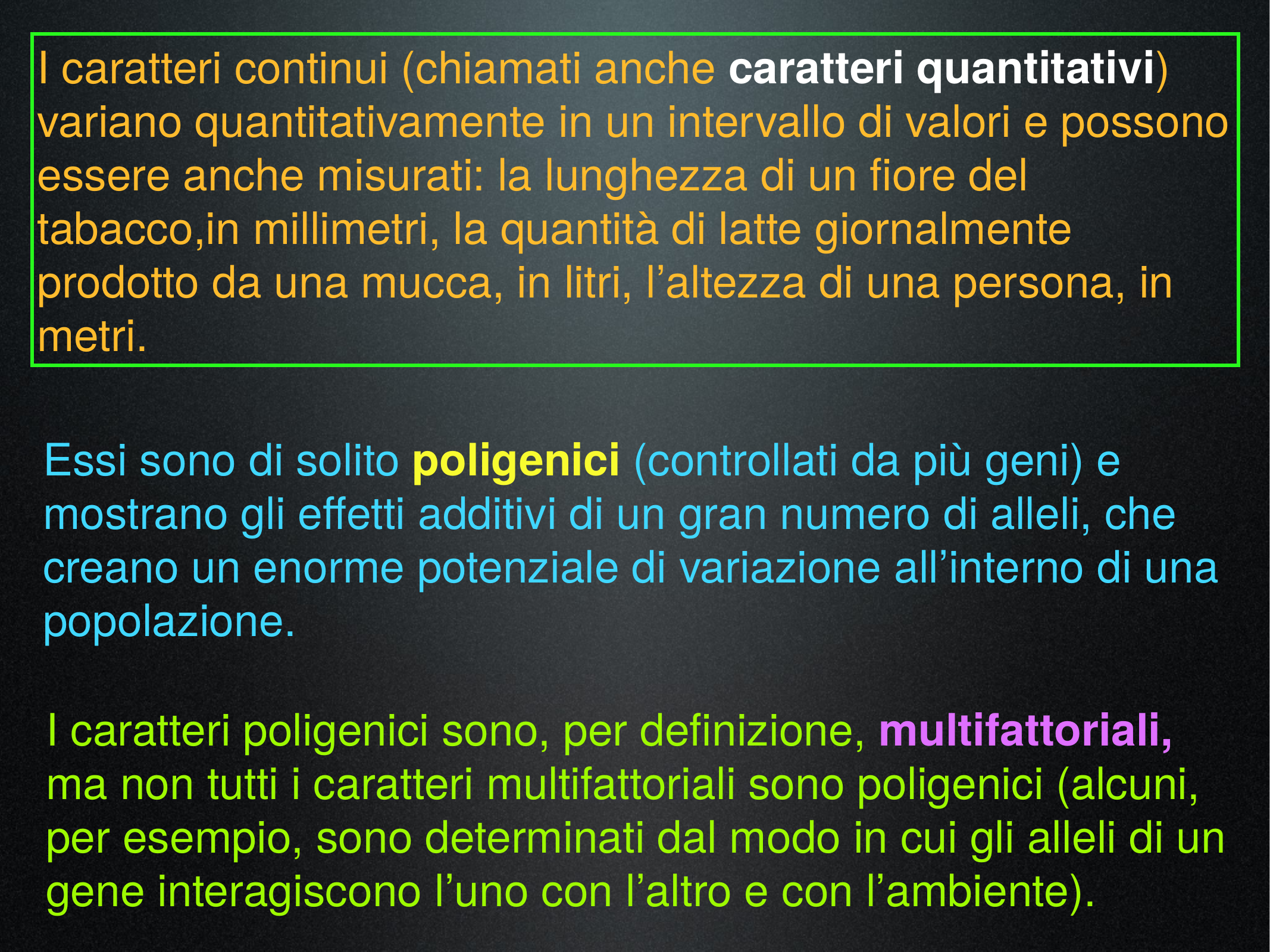

I caratteri continui (chiamati anche caratteri quantitativi)
variano quantitativamente in un intervallo di valori e possono essere anche misurati: la lunghezza di un fiore del tabacco,in millimetri, la quantità di latte giornalmente prodotto da una mucca, in litri, l’altezza di una persona, in metri.
Essi sono di solito poligenici (controllati da più geni) e mostrano gli effetti additivi di un gran numero di alleli, che creano un enorme potenziale di variazione all’interno di una popolazione.
I caratteri poligenici sono, per definizione, multifattoriali,
ma non tutti i caratteri multifattoriali sono poligenici (alcuni,
per esempio, sono determinati dal modo in cui gli alleli di un
gene interagiscono l’uno con l’altro e con l’ambiente).